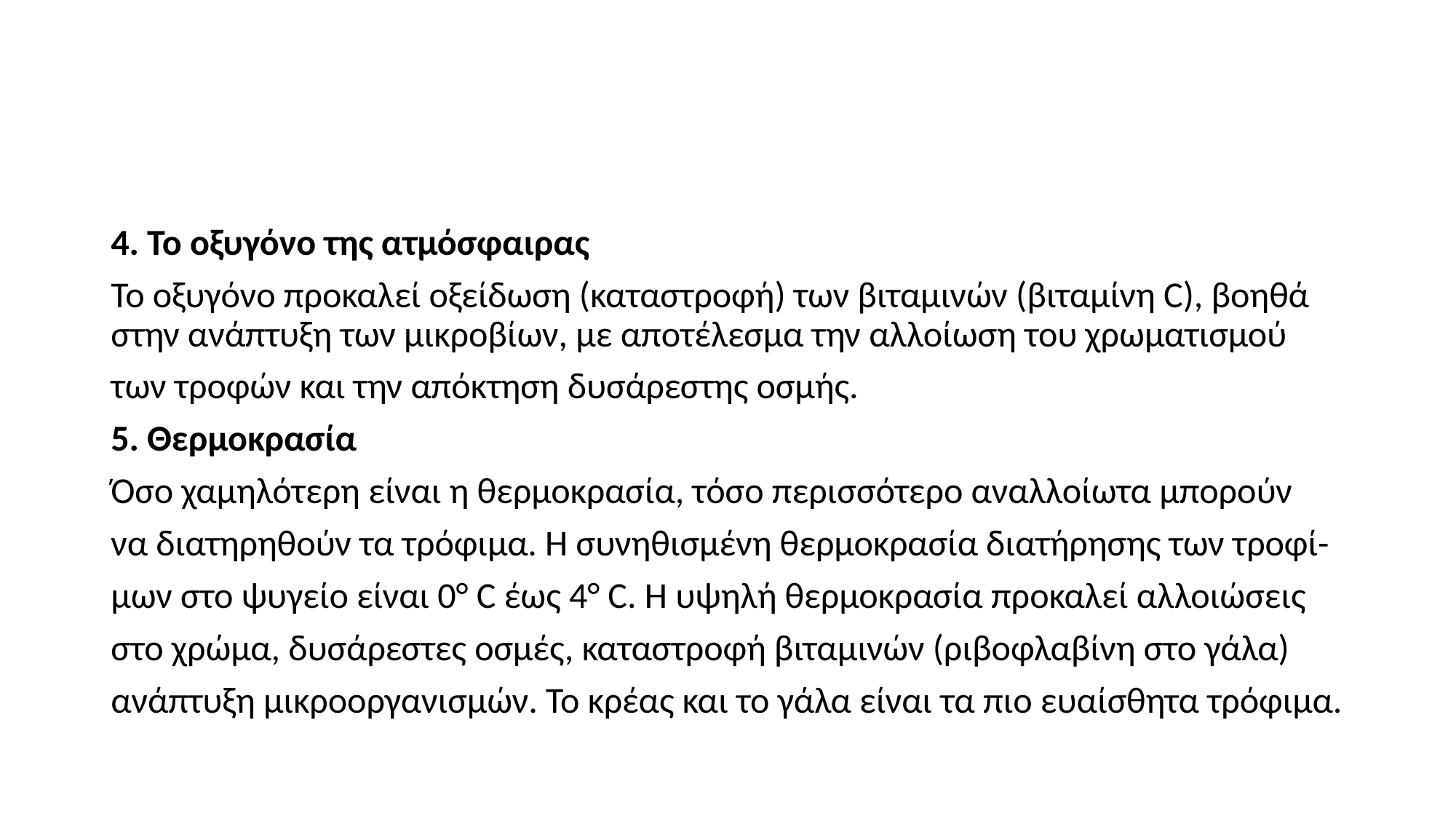

#
4. Το οξυγόνο της ατμόσφαιρας
Το οξυγόνο προκαλεί οξείδωση (καταστροφή) των βιταμινών (βιταμίνη C), βοηθά στην ανάπτυξη των μικροβίων, με αποτέλεσμα την αλλοίωση του χρωματισμού
των τροφών και την απόκτηση δυσάρεστης οσμής.
5. Θερμοκρασία
Όσο χαμηλότερη είναι η θερμοκρασία, τόσο περισσότερο αναλλοίωτα μπορούν
να διατηρηθούν τα τρόφιμα. Η συνηθισμένη θερμοκρασία διατήρησης των τροφί-
μων στο ψυγείο είναι 0° C έως 4° C. Η υψηλή θερμοκρασία προκαλεί αλλοιώσεις
στο χρώμα, δυσάρεστες οσμές, καταστροφή βιταμινών (ριβοφλαβίνη στο γάλα)
ανάπτυξη μικροοργανισμών. Το κρέας και το γάλα είναι τα πιο ευαίσθητα τρόφιμα.